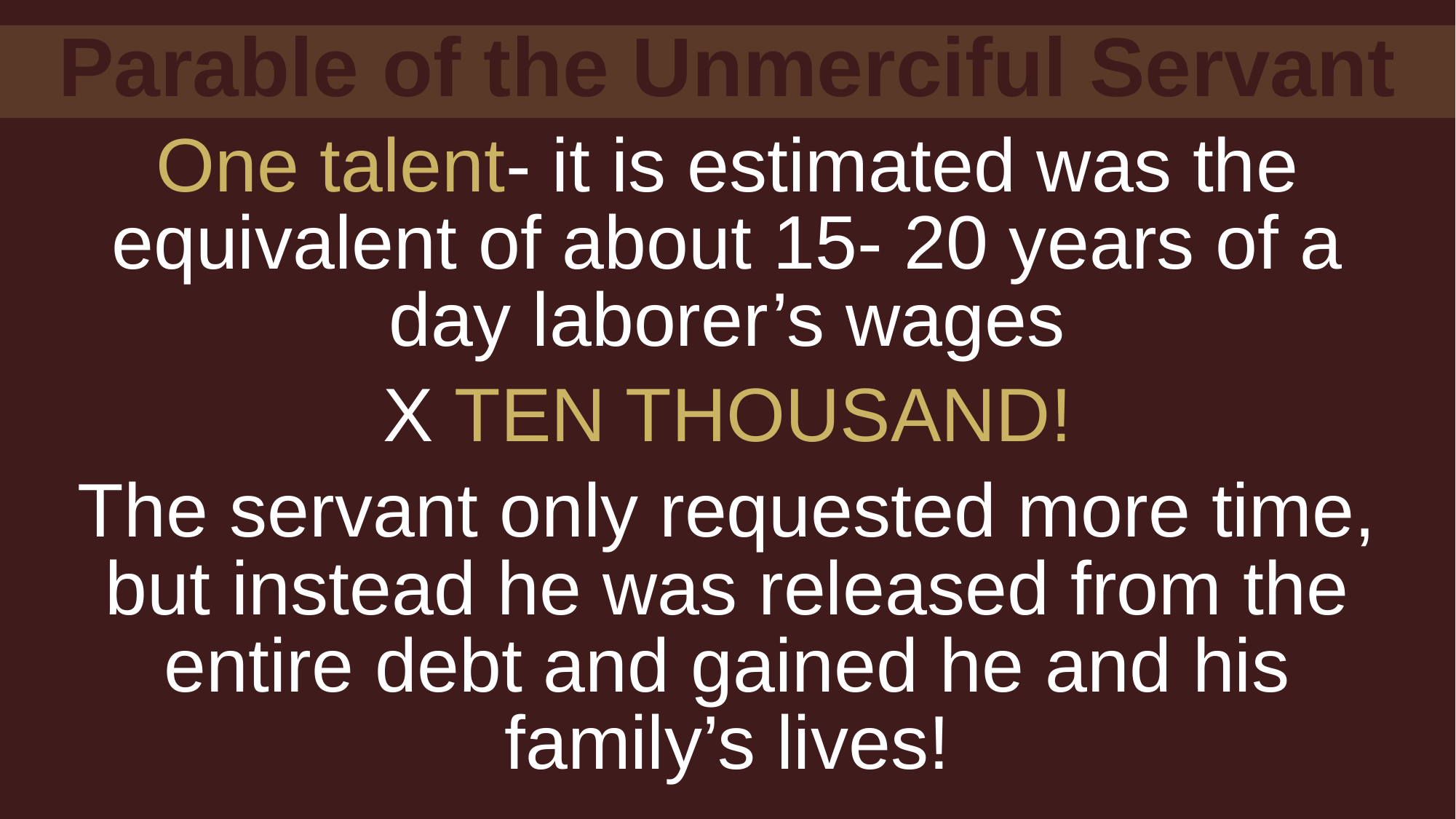

Parable of the Unmerciful Servant
One talent- it is estimated was the equivalent of about 15- 20 years of a day laborer’s wages
X TEN THOUSAND!
The servant only requested more time, but instead he was released from the entire debt and gained he and his family’s lives!